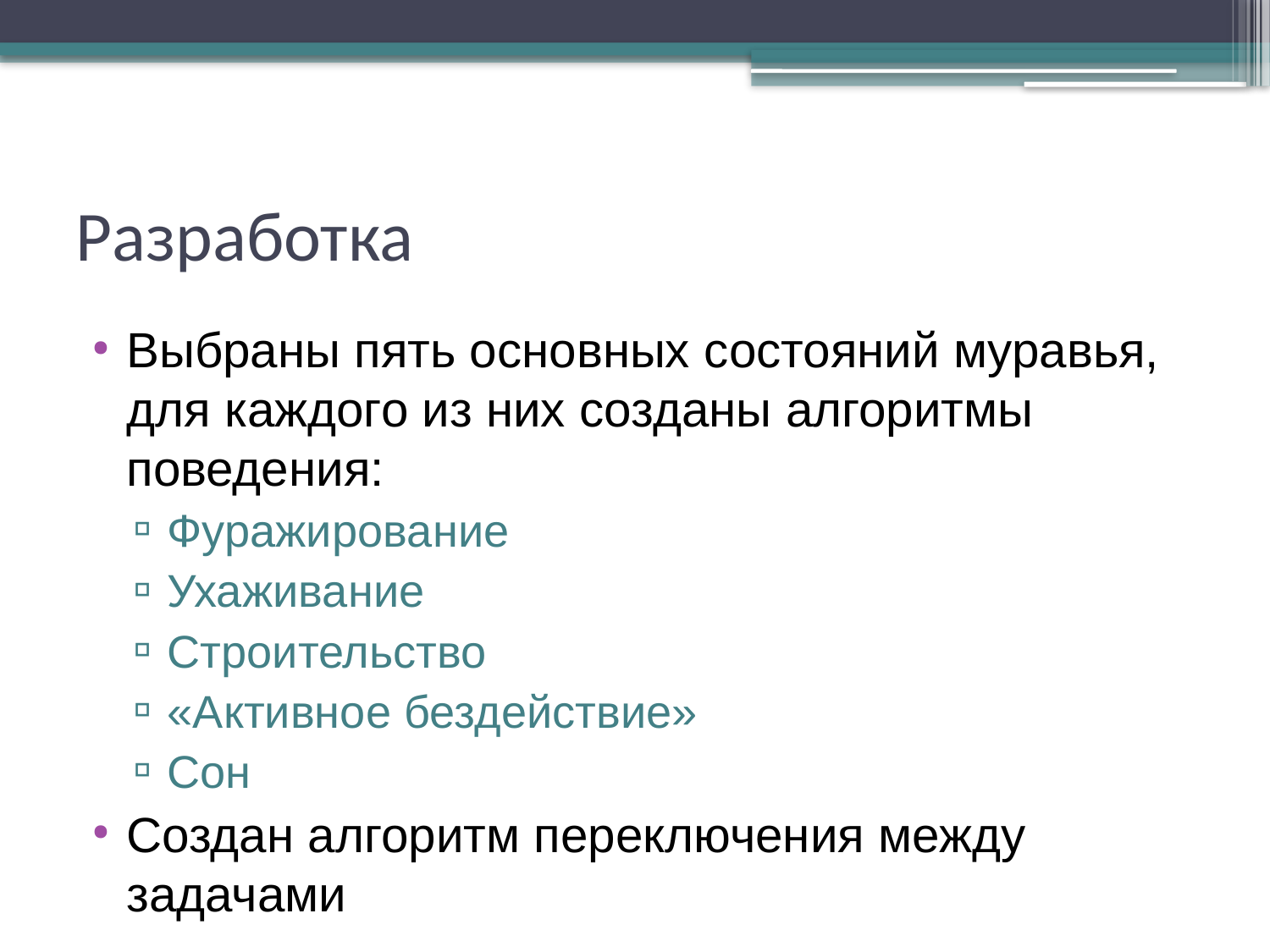

# Разработка
Выбраны пять основных состояний муравья, для каждого из них созданы алгоритмы поведения:
Фуражирование
Ухаживание
Строительство
«Активное бездействие»
Сон
Создан алгоритм переключения между задачами